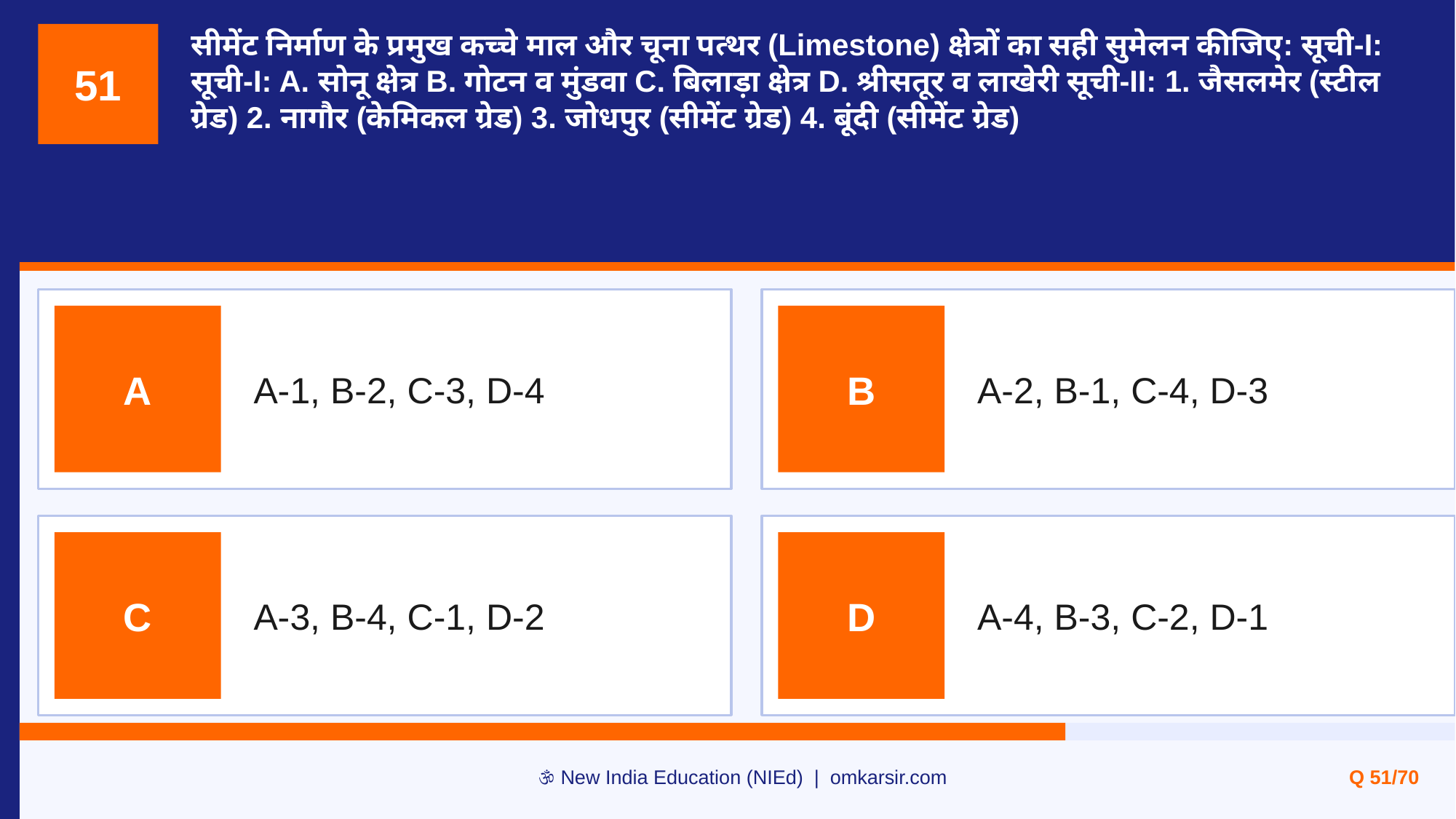

सीमेंट निर्माण के प्रमुख कच्चे माल और चूना पत्थर (Limestone) क्षेत्रों का सही सुमेलन कीजिए: सूची-I: सूची-I: A. सोनू क्षेत्र B. गोटन व मुंडवा C. बिलाड़ा क्षेत्र D. श्रीसतूर व लाखेरी सूची-II: 1. जैसलमेर (स्टील ग्रेड) 2. नागौर (केमिकल ग्रेड) 3. जोधपुर (सीमेंट ग्रेड) 4. बूंदी (सीमेंट ग्रेड)
51

A-1, B-2, C-3, D-4
A-2, B-1, C-4, D-3
A
B

A-3, B-4, C-1, D-2
A-4, B-3, C-2, D-1
C
D

🕉️ New India Education (NIEd)  |  omkarsir.com
Q 51/70